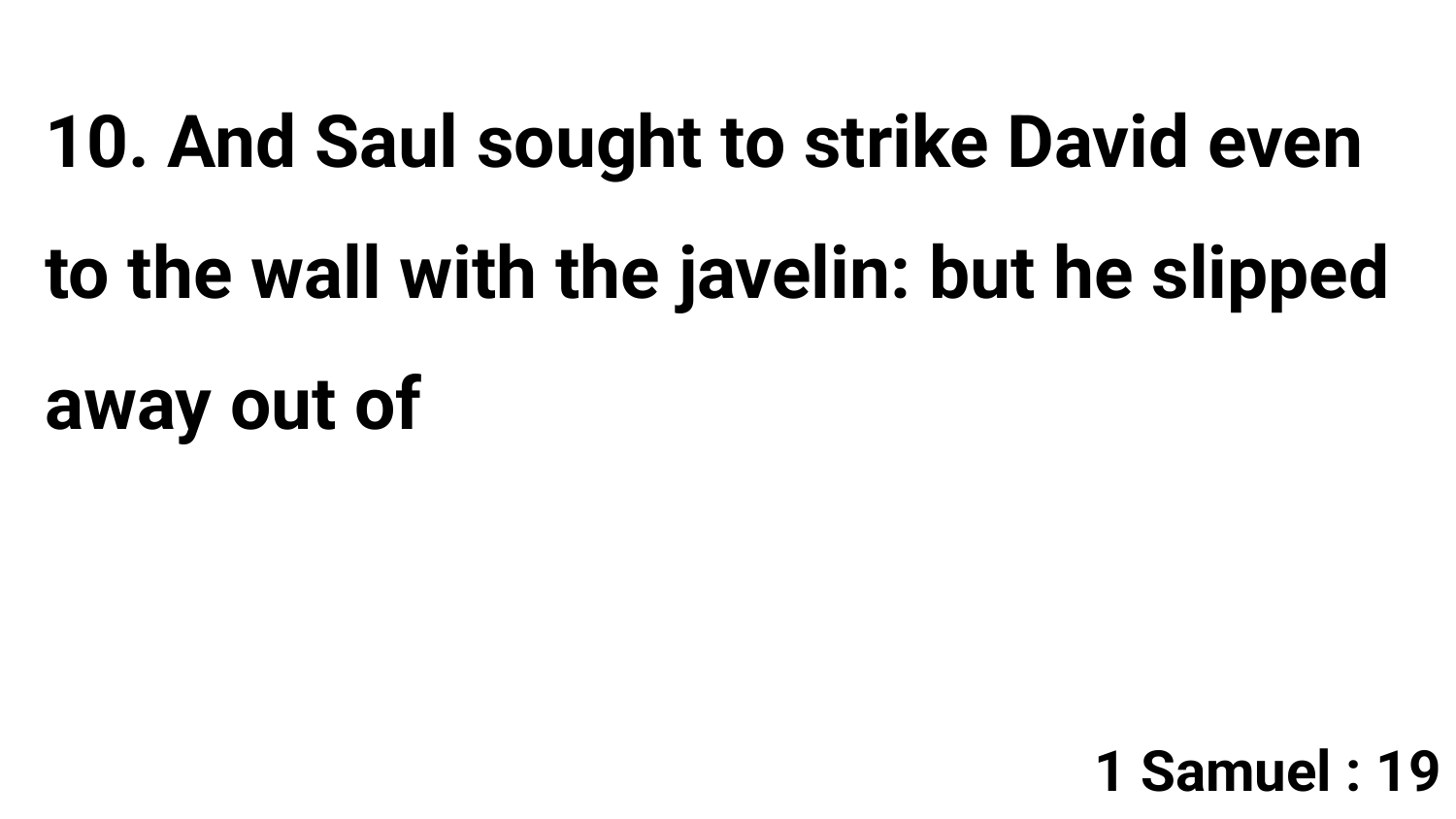

10. And Saul sought to strike David even to the wall with the javelin: but he slipped away out of
1 Samuel : 19